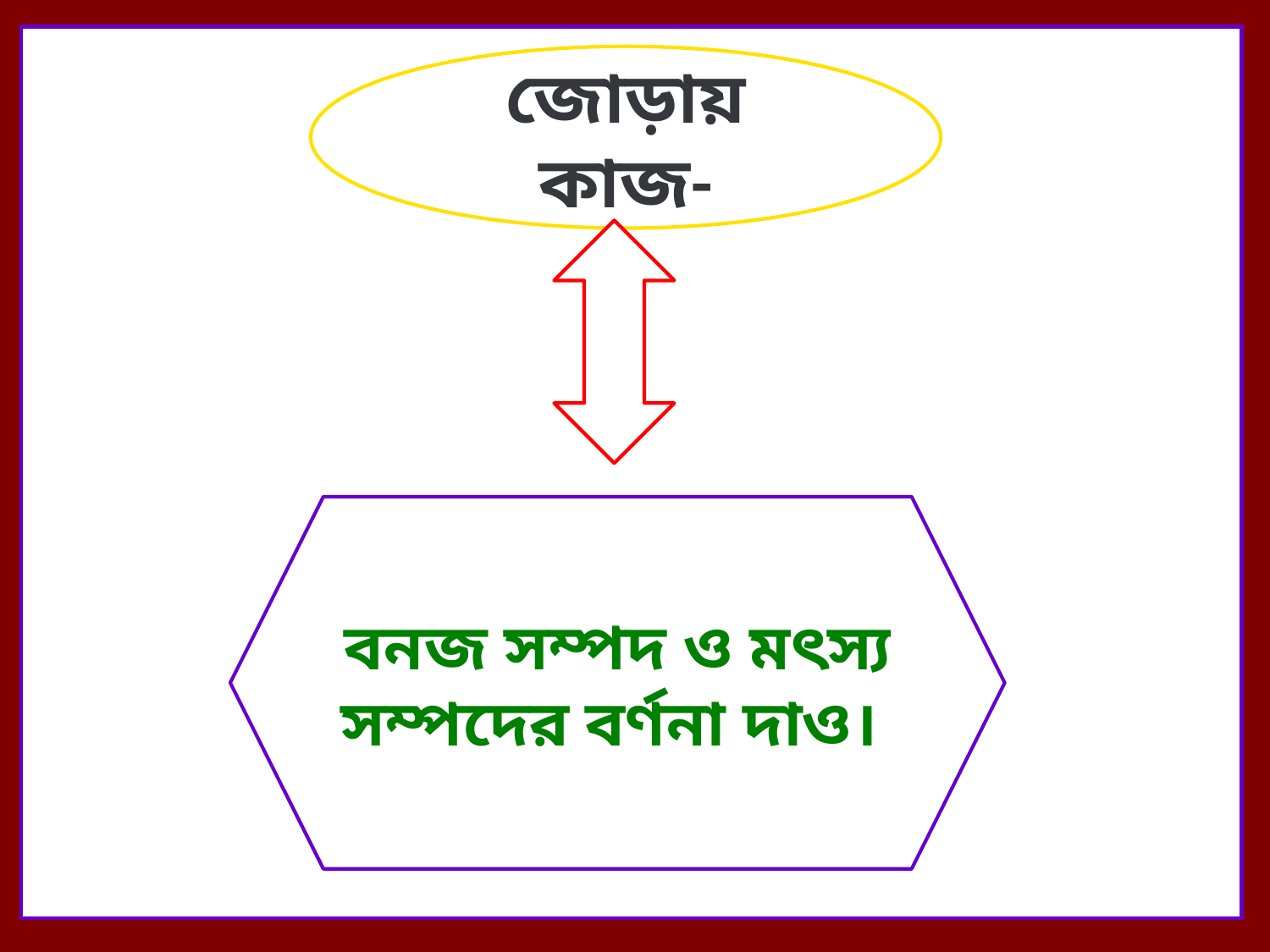

জোড়ায় কাজ-

বনজ সম্পদ ও মৎস্য সম্পদের বর্ণনা দাও।